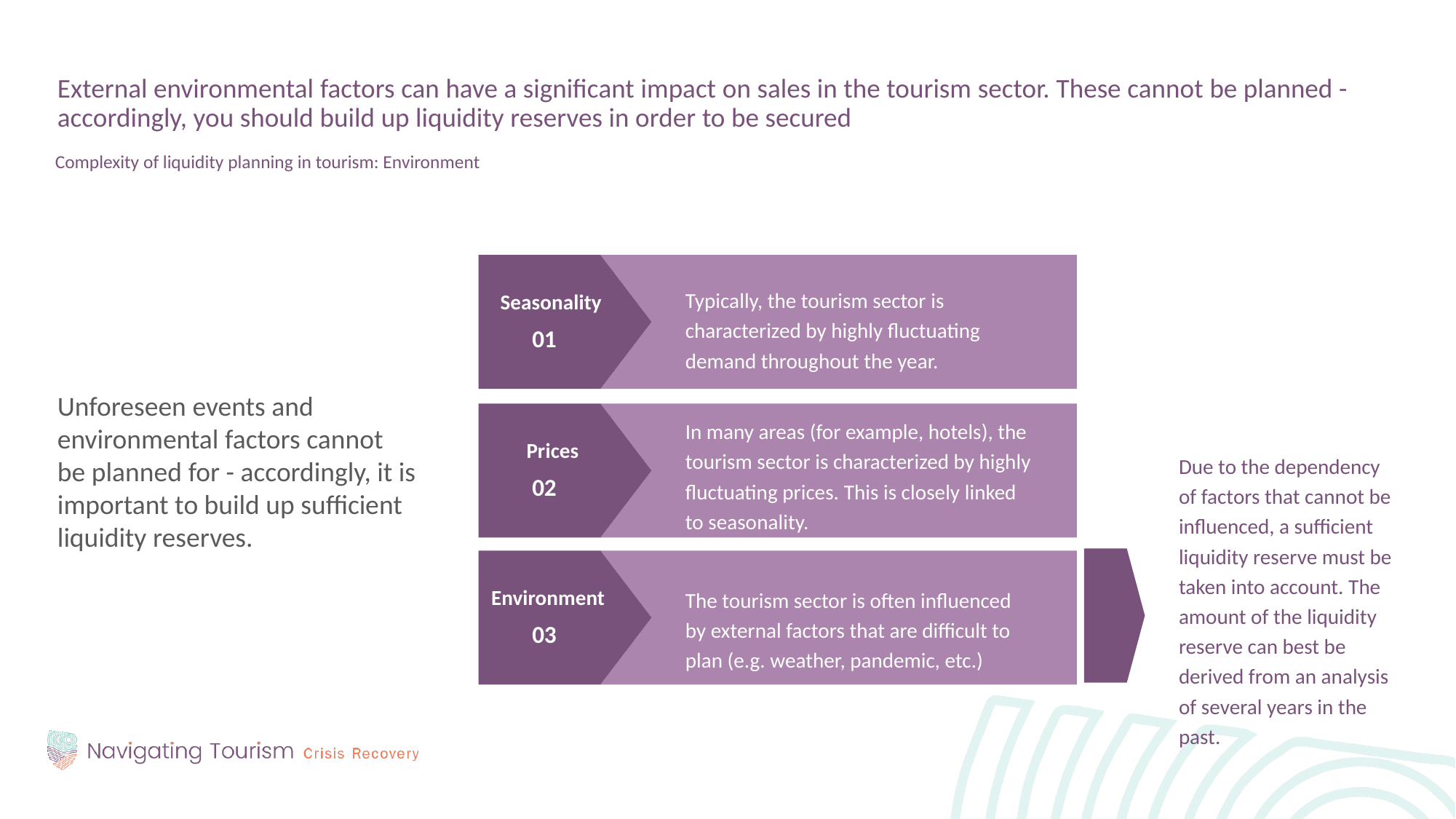

External environmental factors can have a significant impact on sales in the tourism sector. These cannot be planned - accordingly, you should build up liquidity reserves in order to be secured
Complexity of liquidity planning in tourism: Environment
Unforeseen events and environmental factors cannot be planned for - accordingly, it is important to build up sufficient liquidity reserves.

Typically, the tourism sector is characterized by highly fluctuating demand throughout the year.
Seasonality
01

In many areas (for example, hotels), the tourism sector is characterized by highly fluctuating prices. This is closely linked to seasonality.
Prices
Due to the dependency of factors that cannot be influenced, a sufficient liquidity reserve must be taken into account. The amount of the liquidity reserve can best be derived from an analysis of several years in the past.
02

The tourism sector is often influenced by external factors that are difficult to plan (e.g. weather, pandemic, etc.)
Environment
03